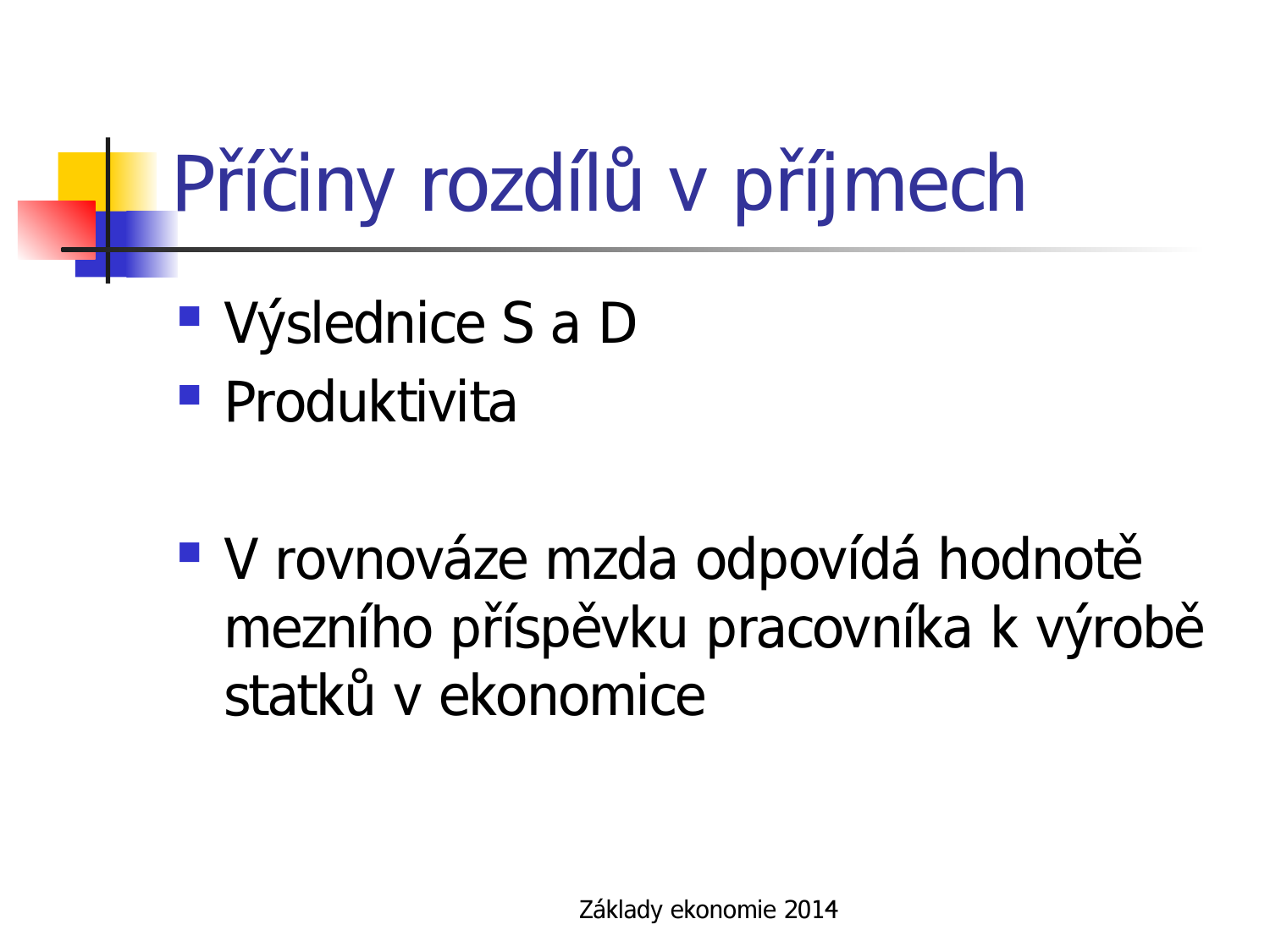

# Příčiny rozdílů v příjmech
Výslednice S a D
Produktivita

V rovnováze mzda odpovídá hodnotě mezního příspěvku pracovníka k výrobě statků v ekonomice
Základy ekonomie 2014